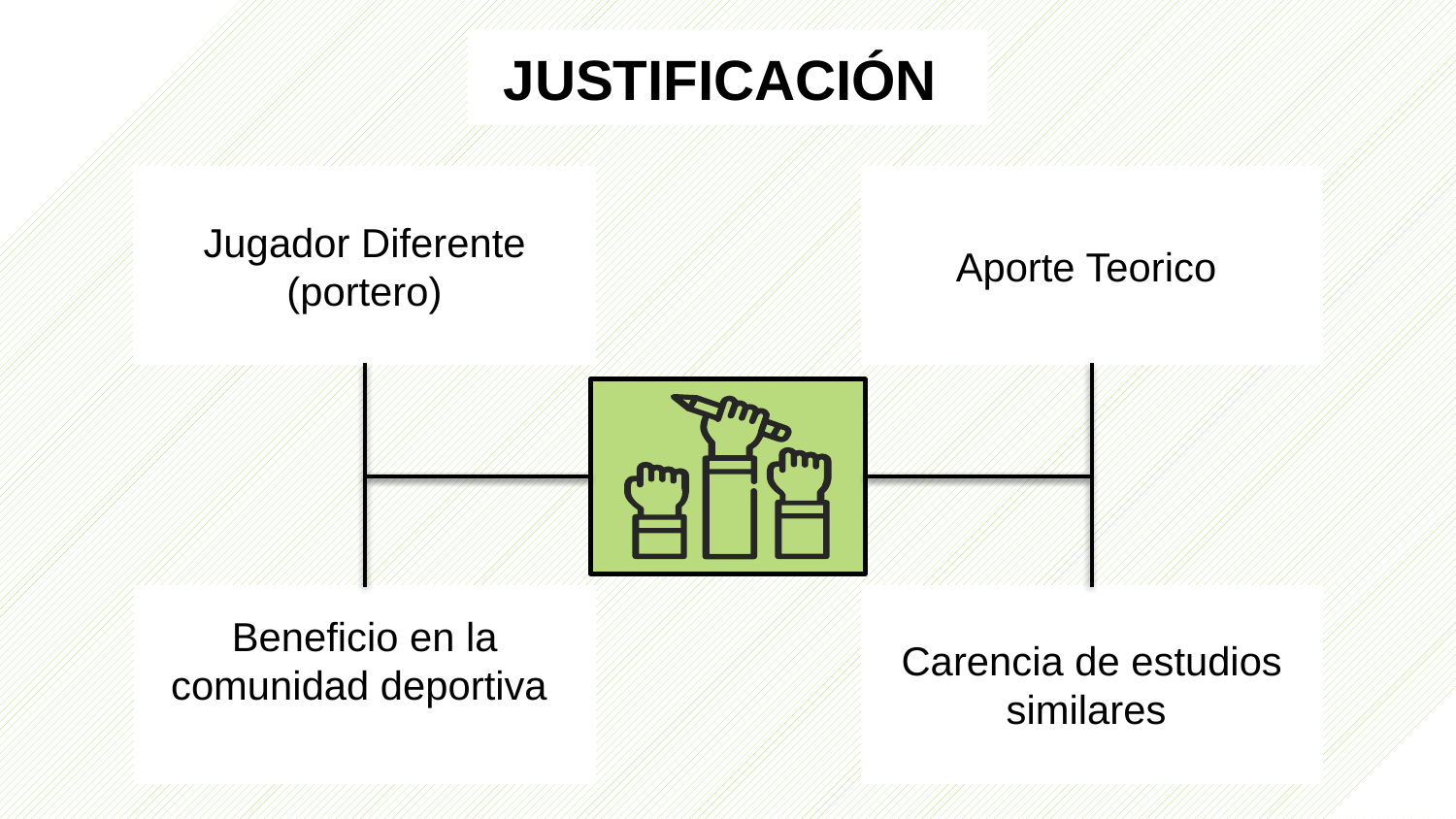

# JUSTIFICACIÓN
Aporte Teorico
Jugador Diferente (portero)

Beneficio en la comunidad deportiva

Carencia de estudios similares